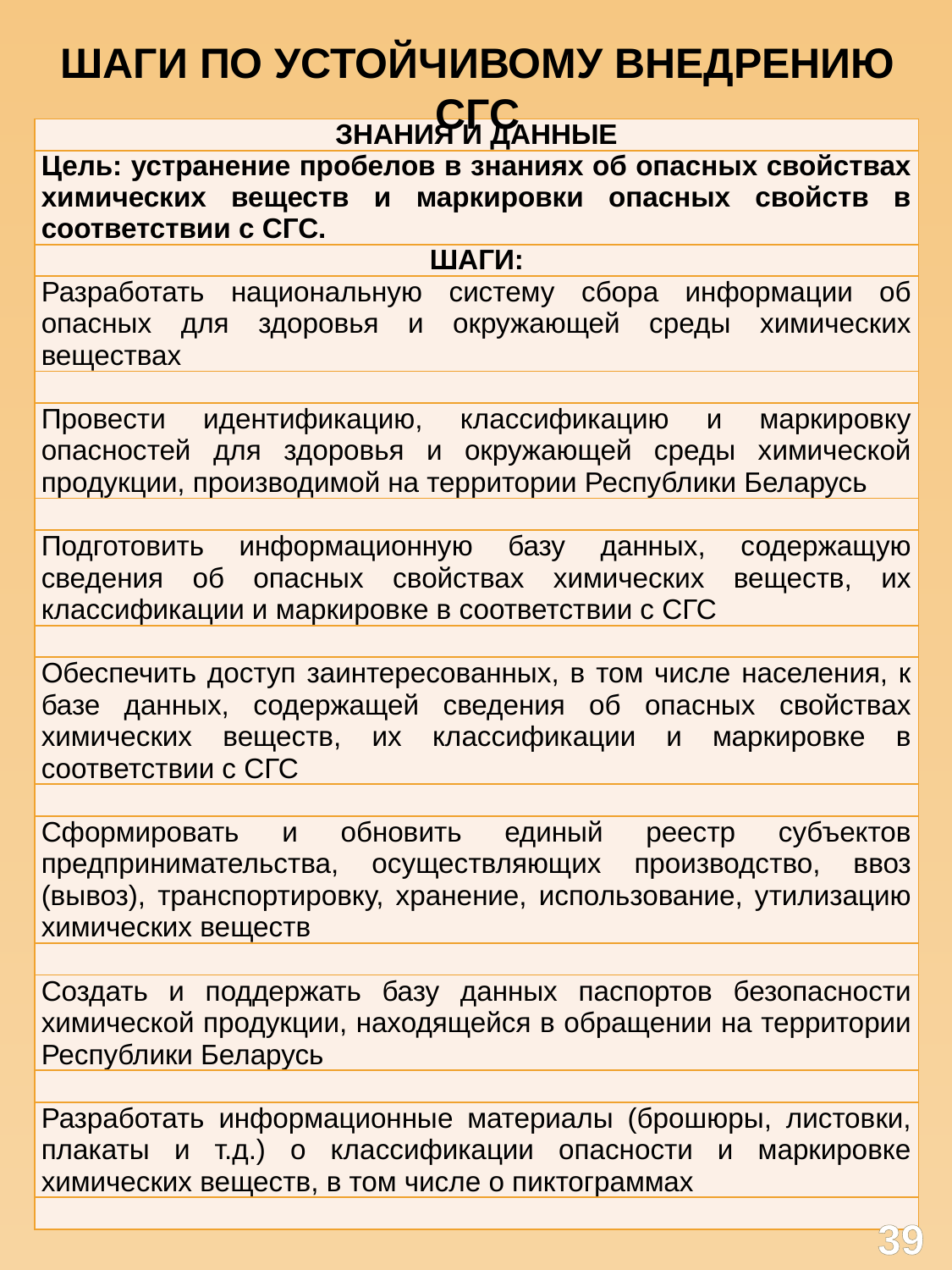

ШАГИ ПО УСТОЙЧИВОМУ ВНЕДРЕНИЮ СГС
| ЗНАНИЯ И ДАННЫЕ |
| --- |
| Цель: устранение пробелов в знаниях об опасных свойствах химических веществ и маркировки опасных свойств в соответствии с СГС. |
| ШАГИ: |
| Разработать национальную систему сбора информации об опасных для здоровья и окружающей среды химических веществах |
|  |
| Провести идентификацию, классификацию и маркировку опасностей для здоровья и окружающей среды химической продукции, производимой на территории Республики Беларусь |
|  |
| Подготовить информационную базу данных, содержащую сведения об опасных свойствах химических веществ, их классификации и маркировке в соответствии с СГС |
|  |
| Обеспечить доступ заинтересованных, в том числе населения, к базе данных, содержащей сведения об опасных свойствах химических веществ, их классификации и маркировке в соответствии с СГС |
|  |
| Сформировать и обновить единый реестр субъектов предпринимательства, осуществляющих производство, ввоз (вывоз), транспортировку, хранение, использование, утилизацию химических веществ |
|  |
| Создать и поддержать базу данных паспортов безопасности химической продукции, находящейся в обращении на территории Республики Беларусь |
|  |
| Разработать информационные материалы (брошюры, листовки, плакаты и т.д.) о классификации опасности и маркировке химических веществ, в том числе о пиктограммах |
|  |
39